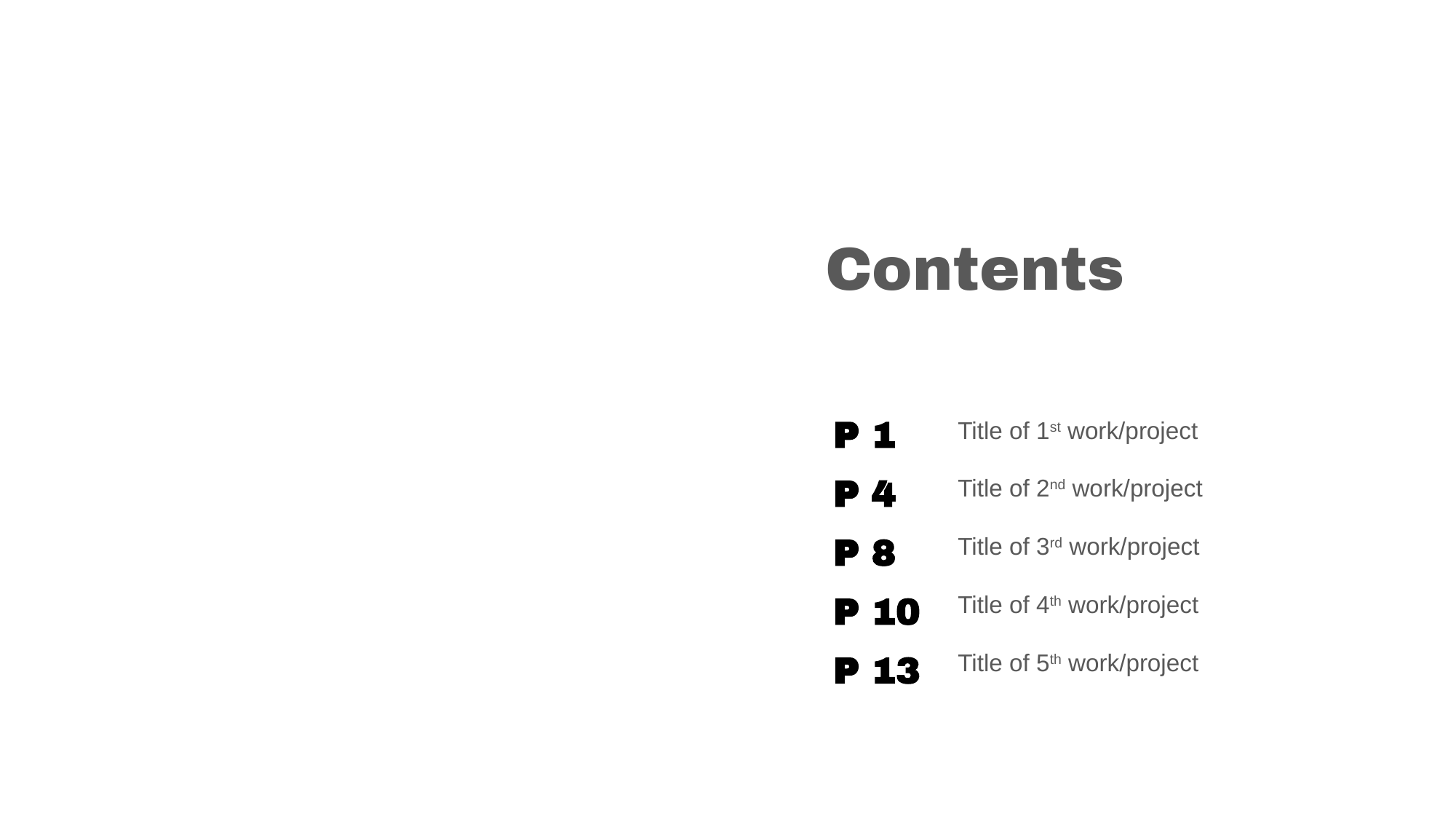

Contents
P 1
P 4
P 8
P 10
P 13
Title of 1st work/project

Title of 2nd work/project

Title of 3rd work/project

Title of 4th work/project

Title of 5th work/project